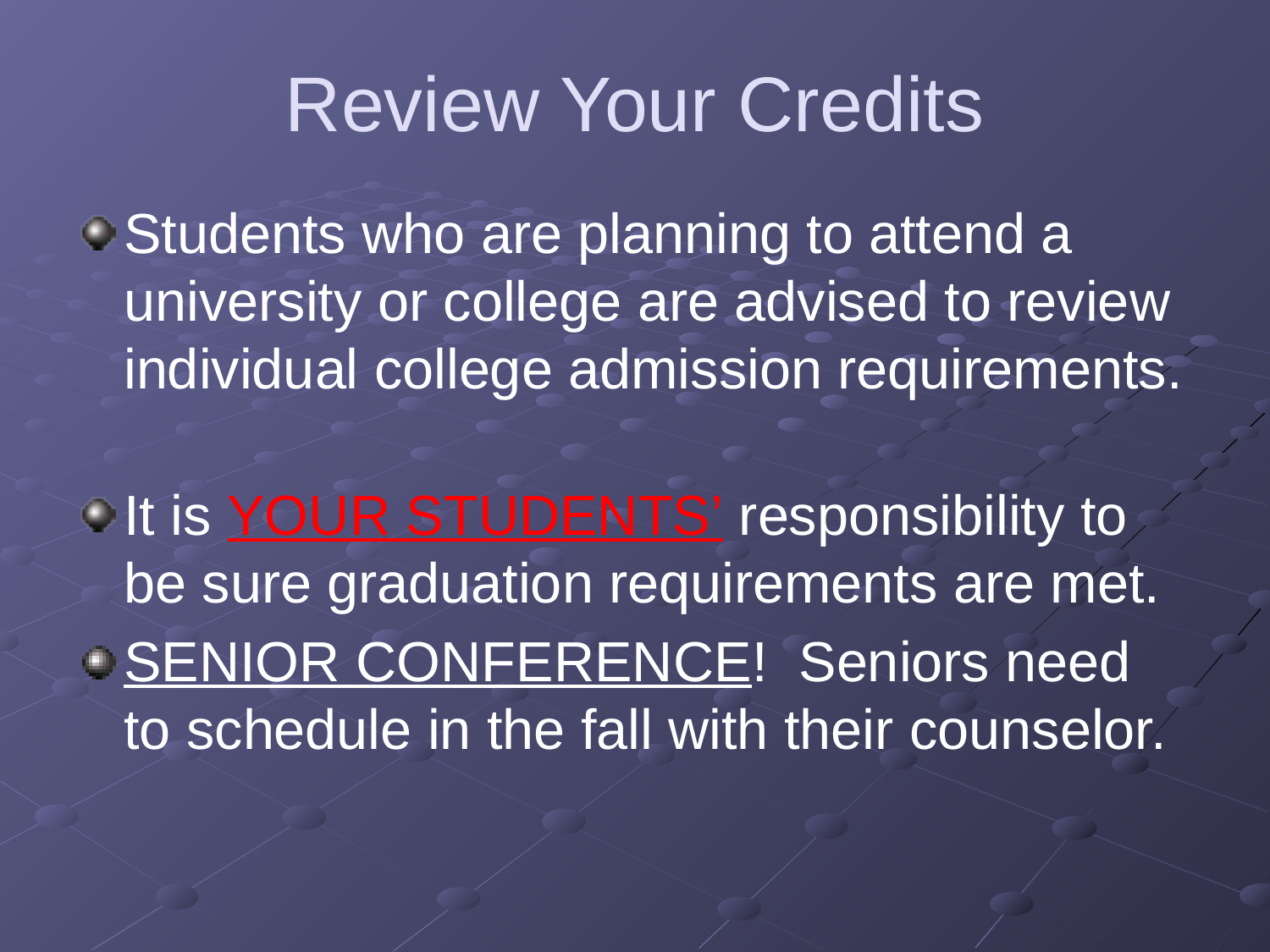

# Review Your Credits
Students who are planning to attend a university or college are advised to review individual college admission requirements.
It is YOUR STUDENTS’ responsibility to be sure graduation requirements are met.
SENIOR CONFERENCE!  Seniors need to schedule in the fall with their counselor.